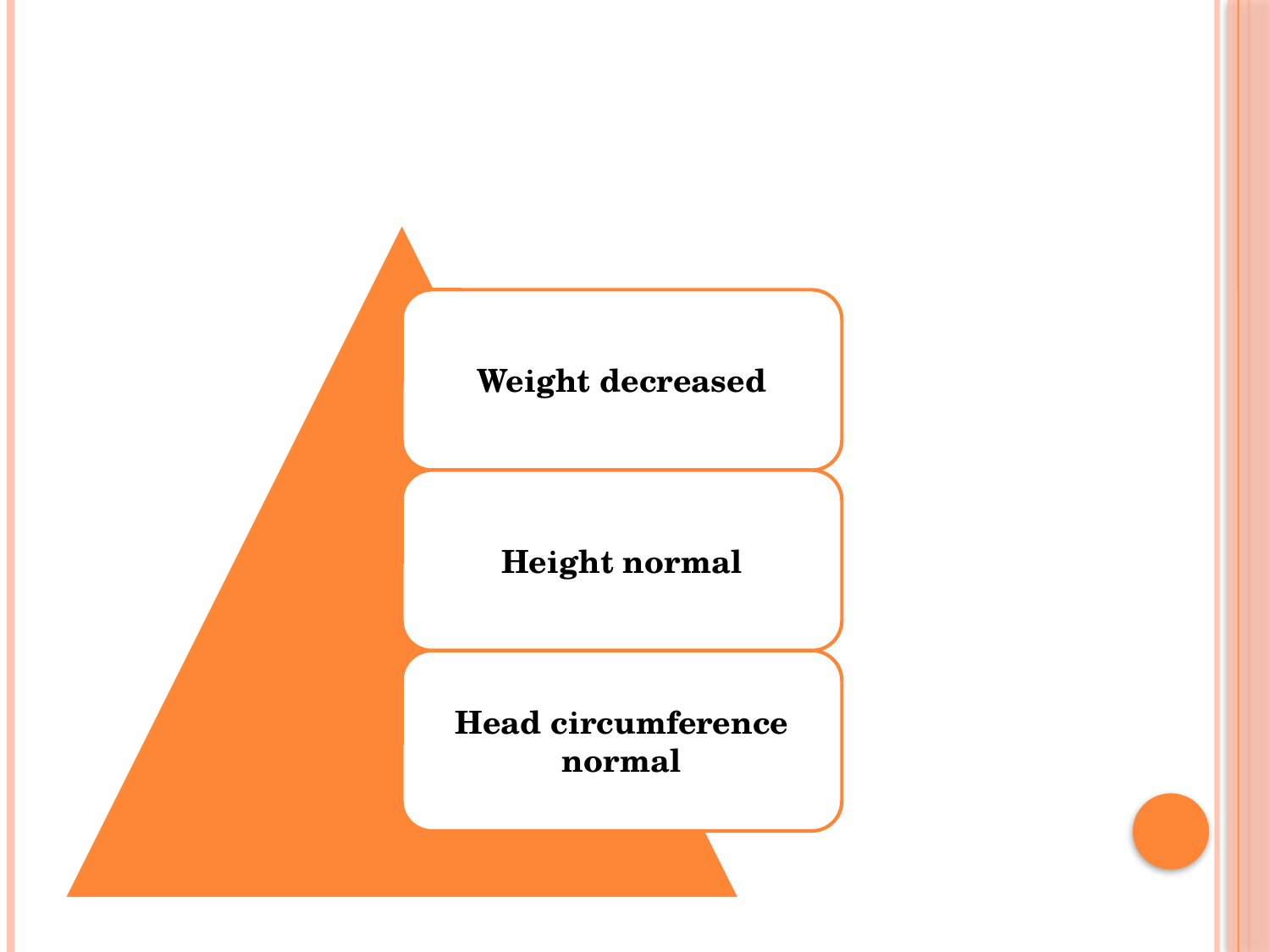

#
Weight decreased
Height normal
Head circumference normal